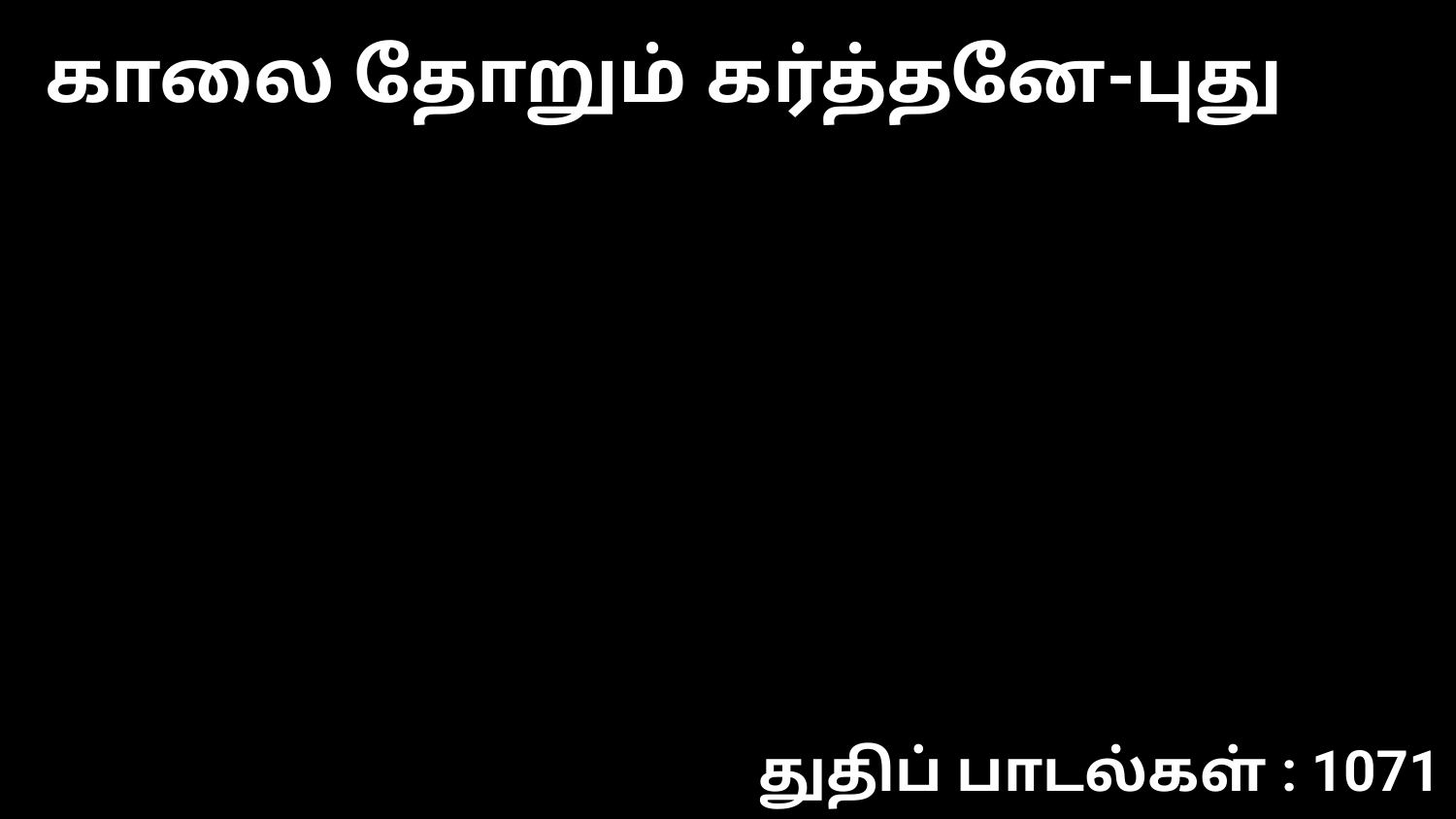

காலை தோறும் கர்த்தனே-புது
துதிப் பாடல்கள் : 1071